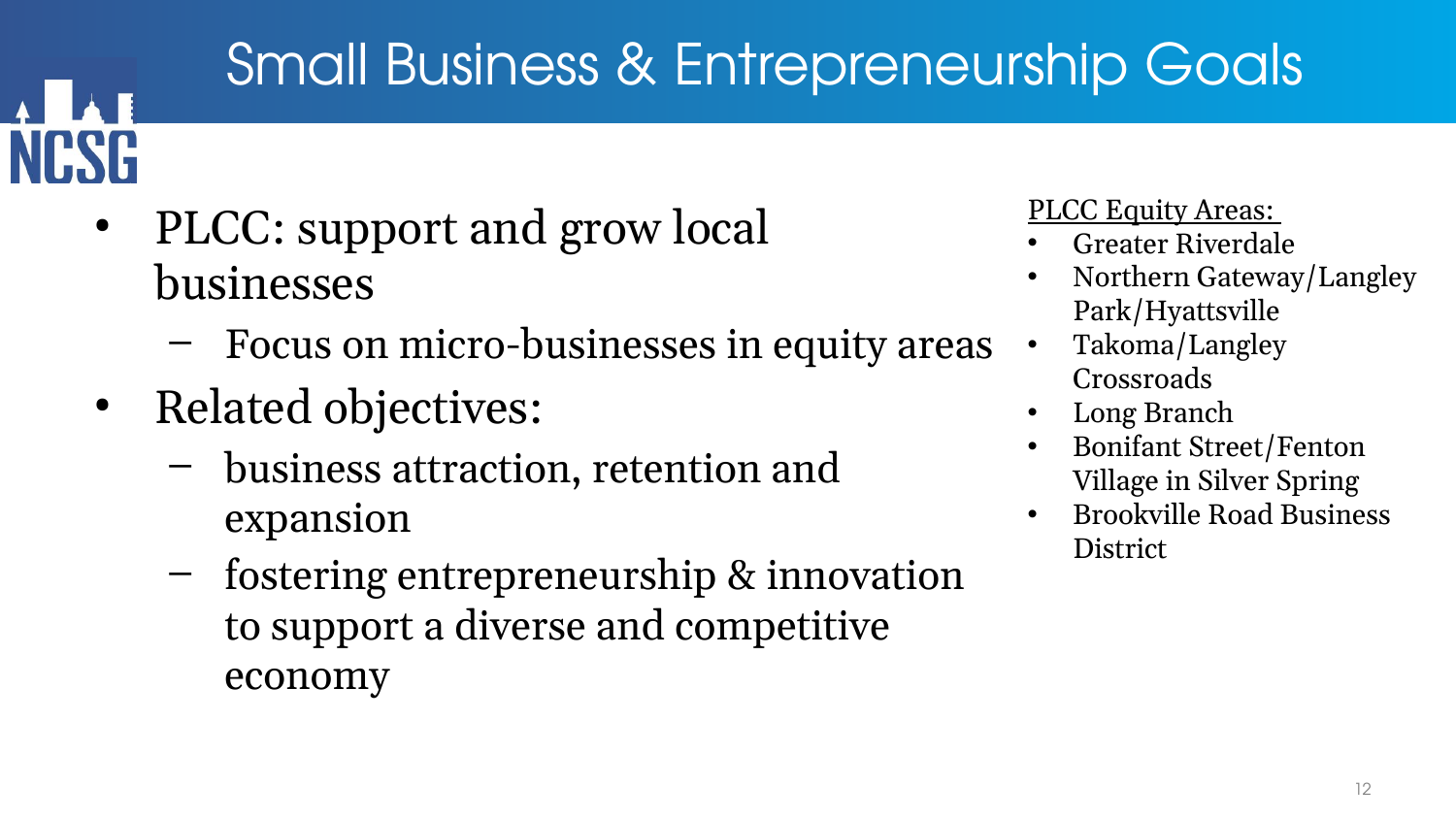

# Small Business & Entrepreneurship Goals
PLCC Equity Areas:
Greater Riverdale
Northern Gateway/Langley Park/Hyattsville
Takoma/Langley Crossroads
Long Branch
Bonifant Street/Fenton Village in Silver Spring
Brookville Road Business District
PLCC: support and grow local businesses
Focus on micro-businesses in equity areas
Related objectives:
business attraction, retention and expansion
fostering entrepreneurship & innovation to support a diverse and competitive economy
12